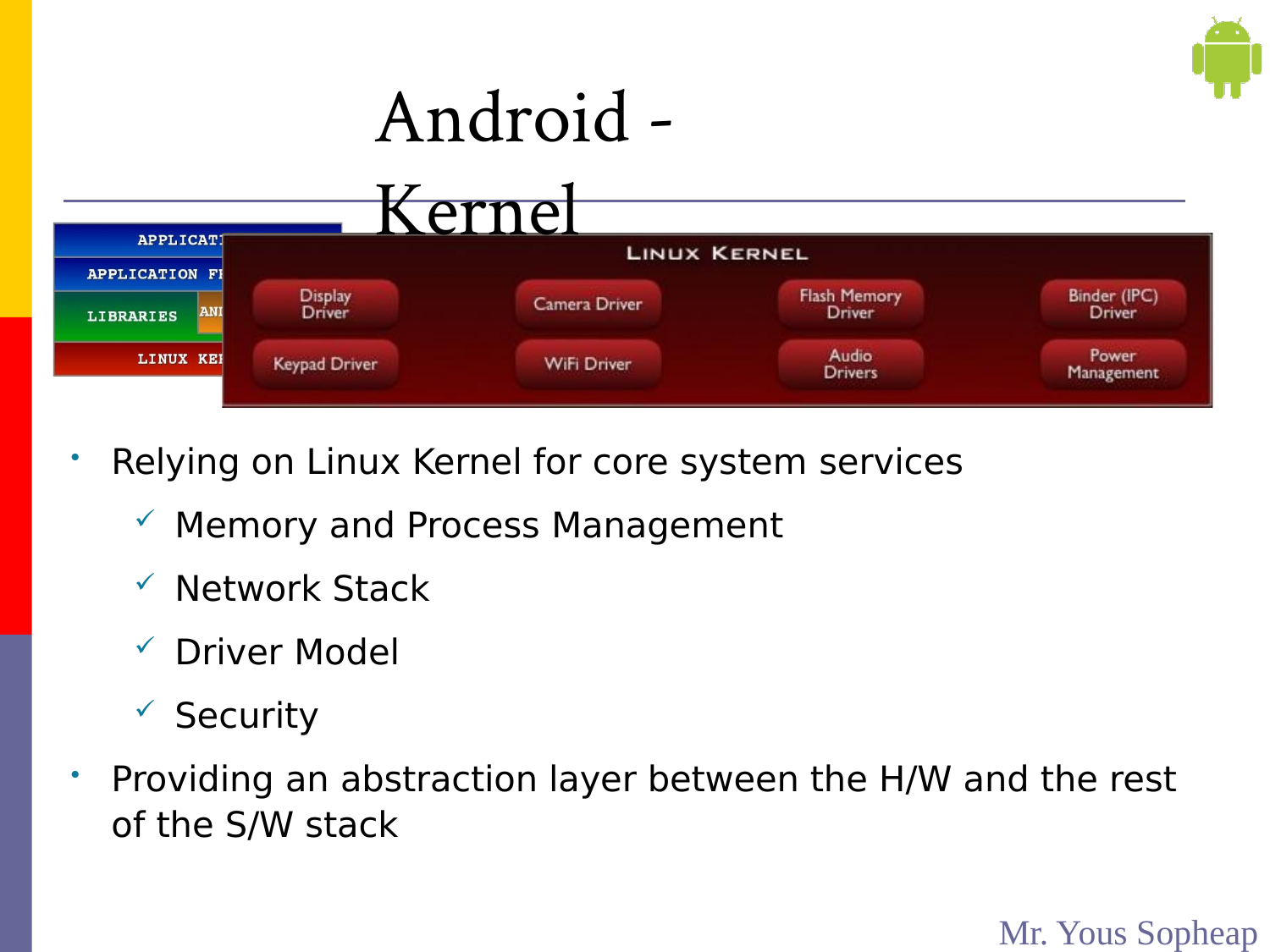

# Android - Kernel

Relying on Linux Kernel for core system services
Memory and Process Management
Network Stack
Driver Model
Security
Providing an abstraction layer between the H/W and the rest  of the S/W stack
Mr. Yous Sopheap